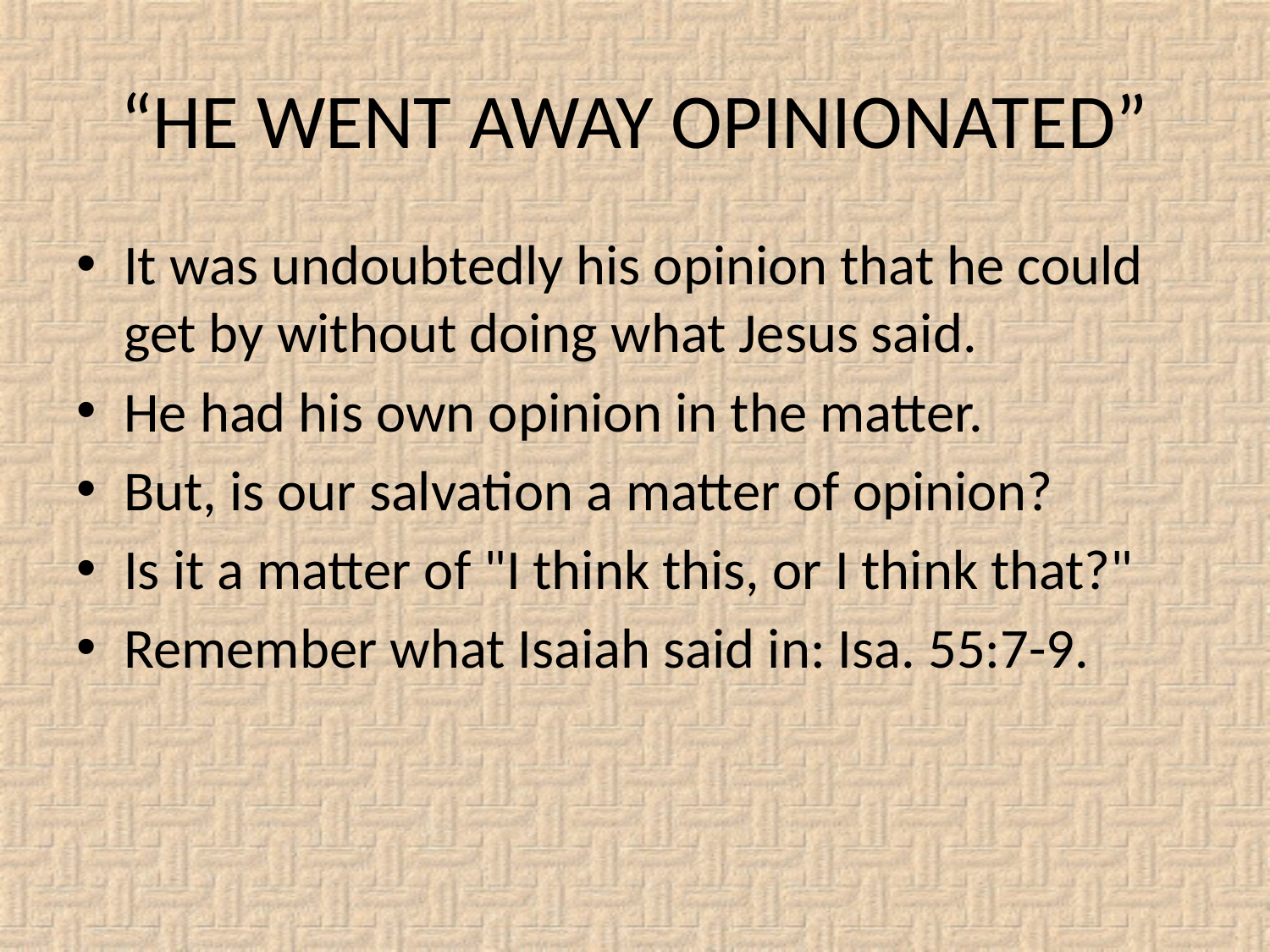

# “HE WENT AWAY OPINIONATED”
It was undoubtedly his opinion that he could get by without doing what Jesus said.
He had his own opinion in the matter.
But, is our salvation a matter of opinion?
Is it a matter of "I think this, or I think that?"
Remember what Isaiah said in: Isa. 55:7-9.